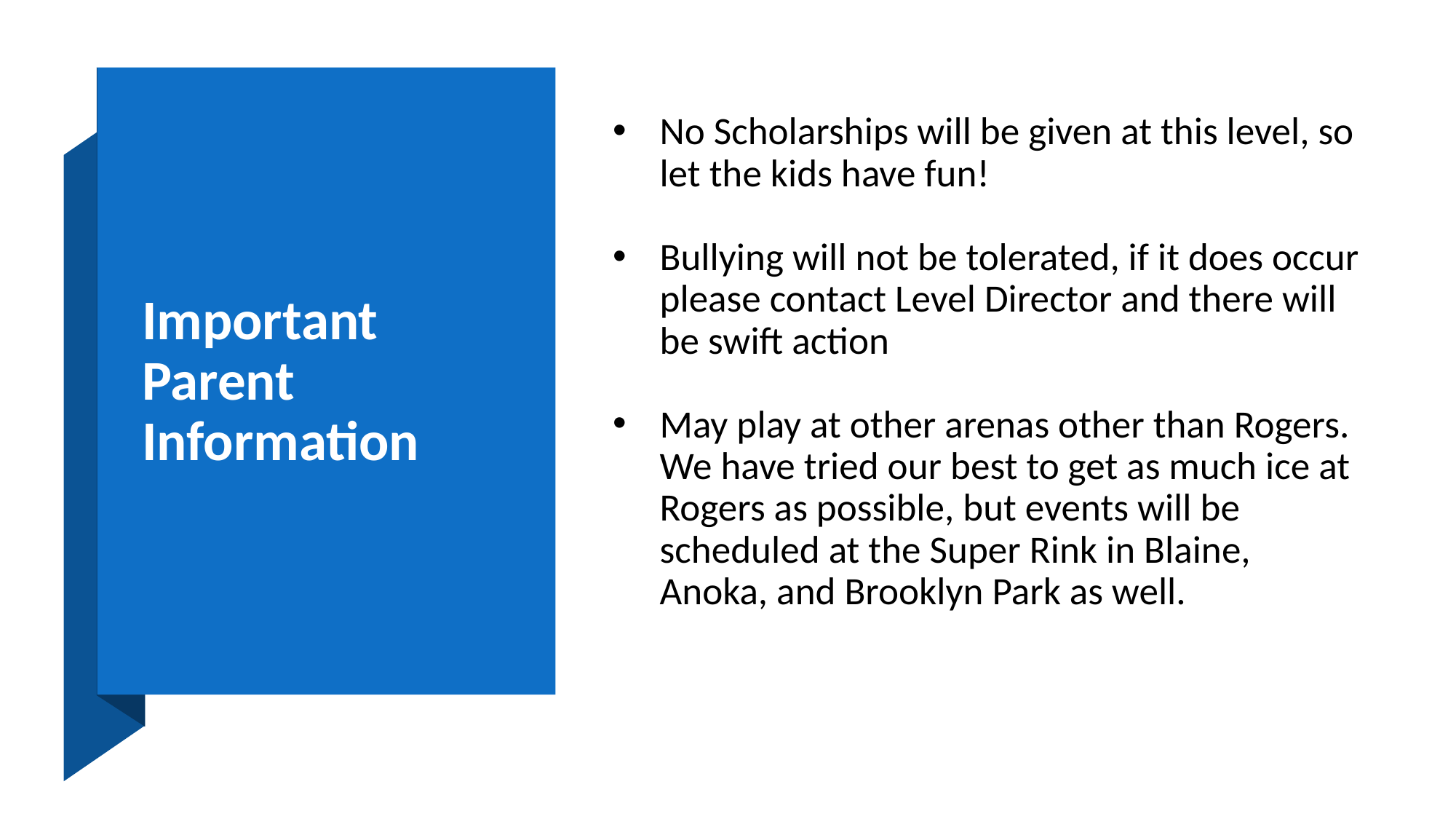

# Important Parent Information
No Scholarships will be given at this level, so let the kids have fun!

Bullying will not be tolerated, if it does occur please contact Level Director and there will be swift action

May play at other arenas other than Rogers. We have tried our best to get as much ice at Rogers as possible, but events will be scheduled at the Super Rink in Blaine, Anoka, and Brooklyn Park as well.